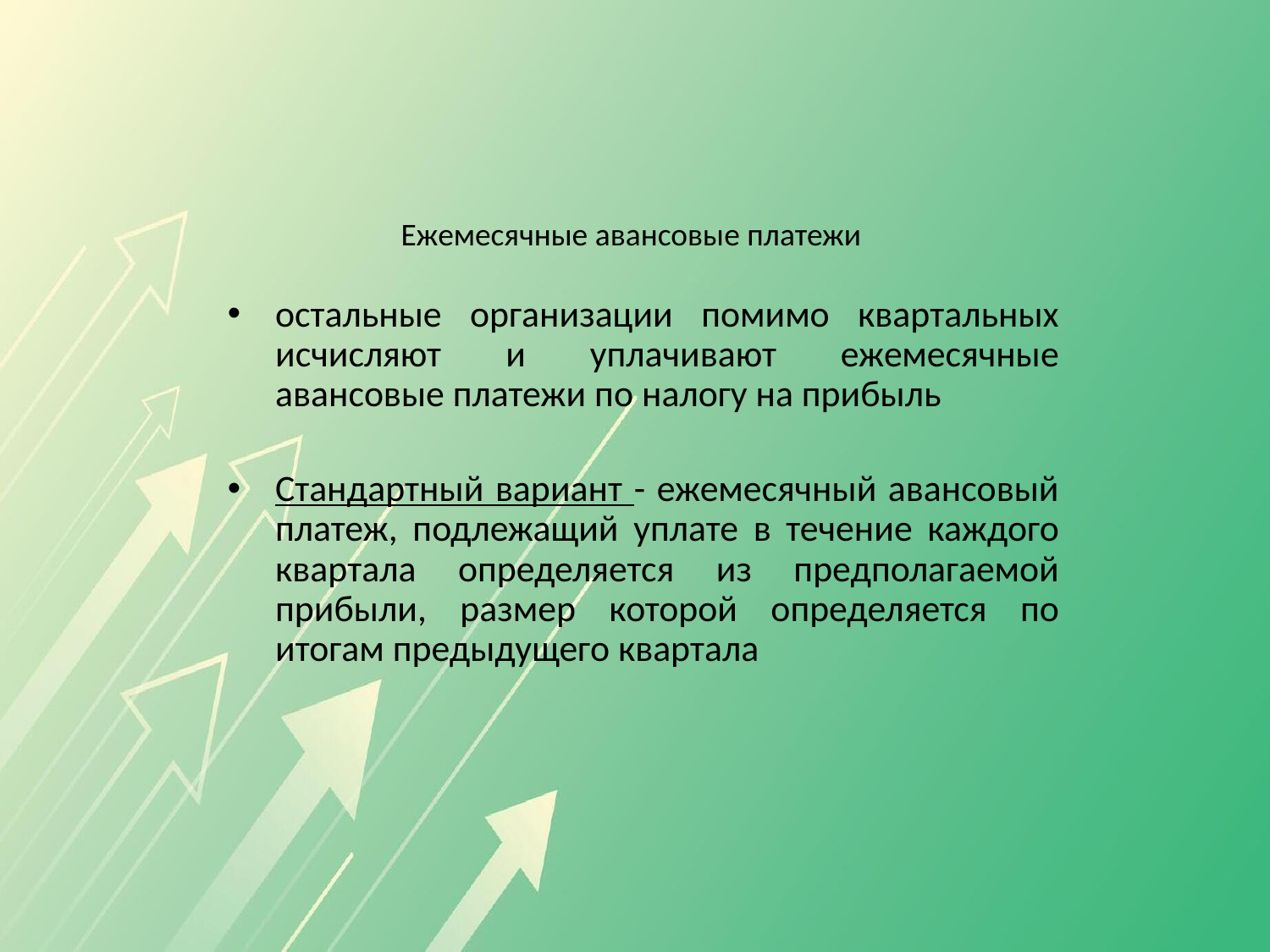

# Ежемесячные авансовые платежи
остальные организации помимо квартальных исчисляют и уплачивают ежемесячные авансовые платежи по налогу на прибыль

Стандартный вариант - ежемесячный авансовый платеж, подлежащий уплате в течение каждого квартала определяется из предполагаемой прибыли, размер которой определяется по итогам предыдущего квартала